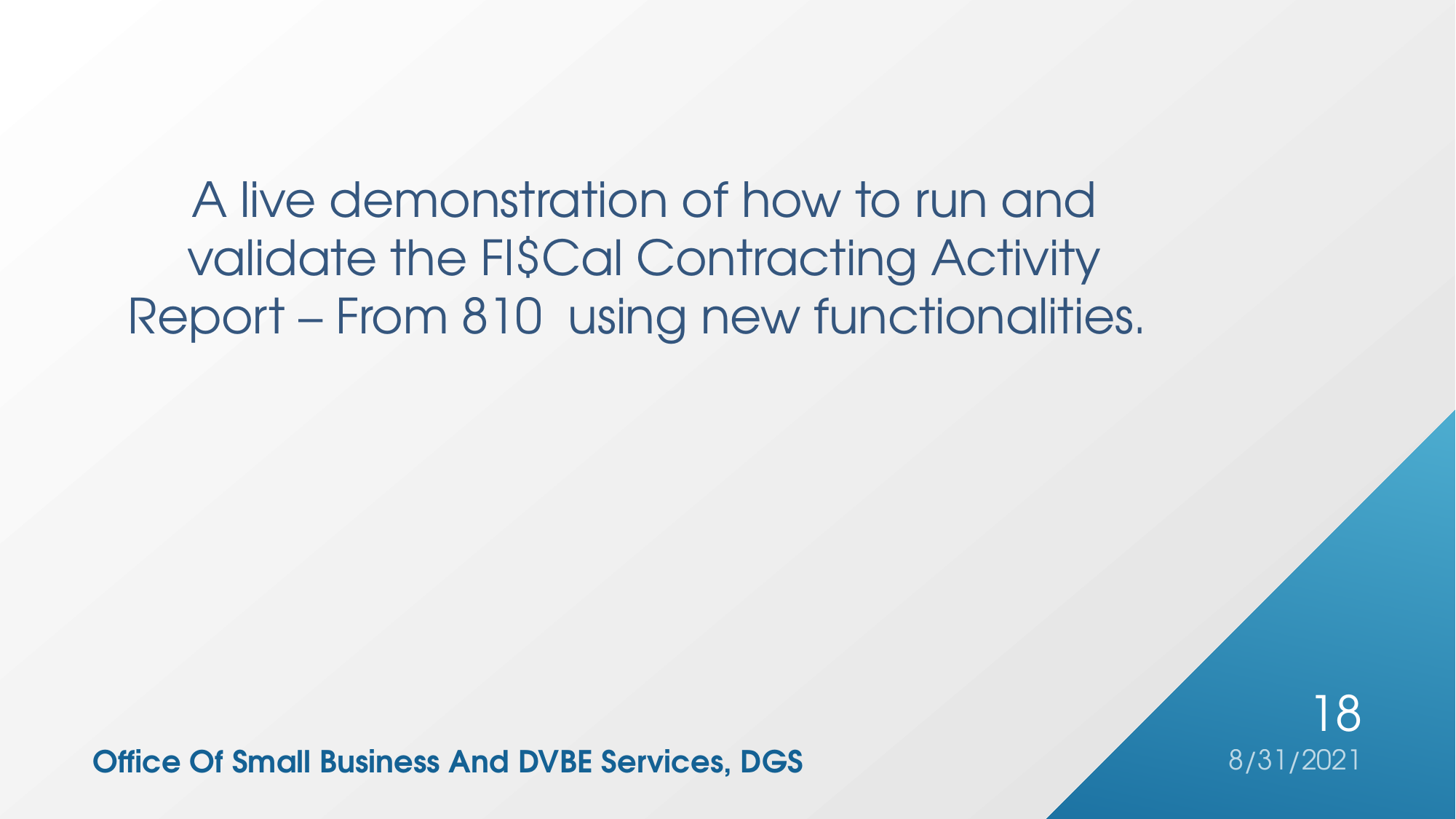

# A live demonstration of how to run and validate the FI$Cal Contracting Activity Report – From 810  using new functionalities.
18
Office Of Small Business And DVBE Services, DGS
8/31/2021